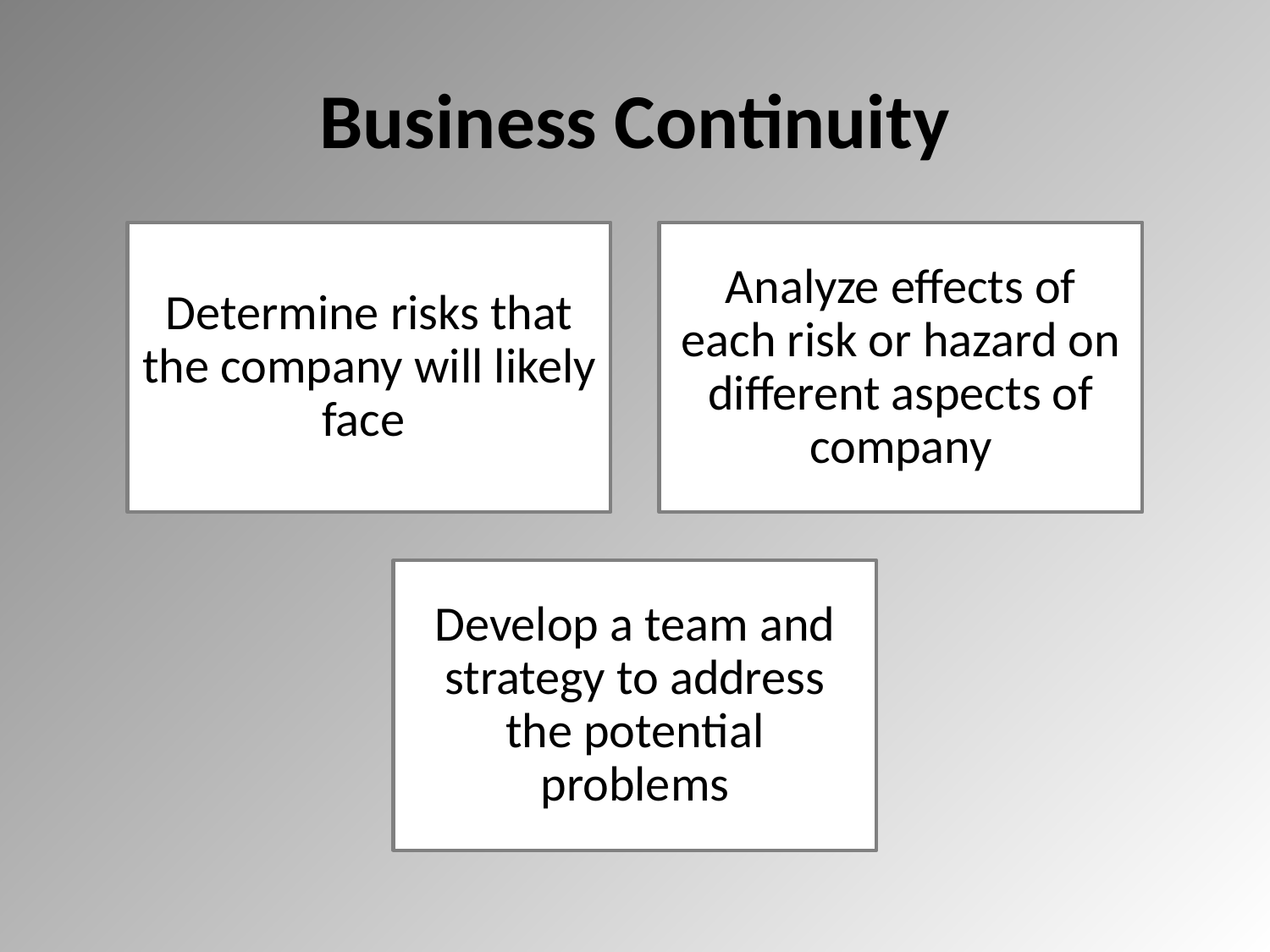

# Business Continuity
Determine risks that the company will likely face
Analyze effects of each risk or hazard on different aspects of company
Develop a team and strategy to address the potential problems